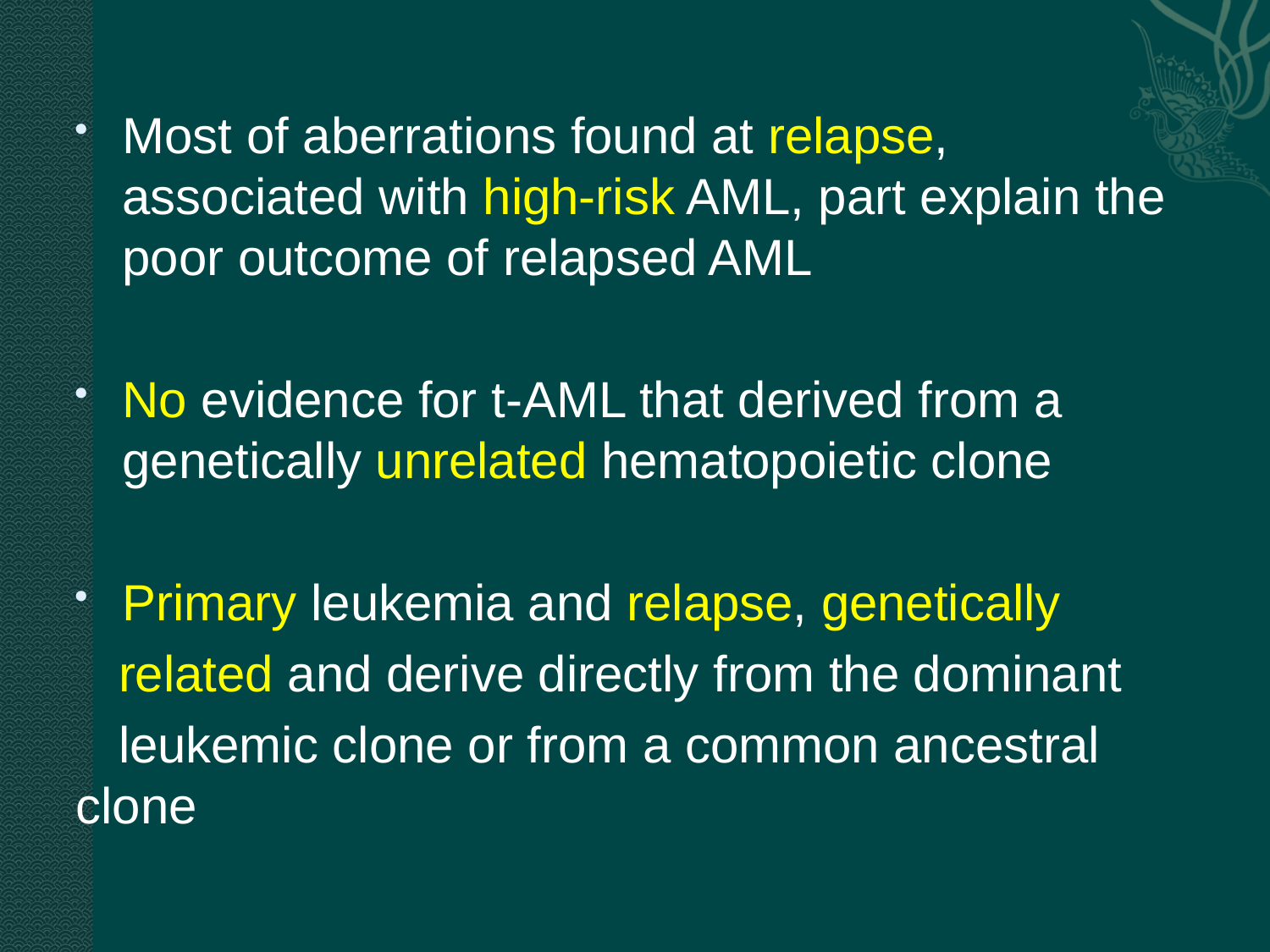

Most of aberrations found at relapse, associated with high-risk AML, part explain the poor outcome of relapsed AML

No evidence for t-AML that derived from a genetically unrelated hematopoietic clone

Primary leukemia and relapse, genetically
   related and derive directly from the dominant
   leukemic clone or from a common ancestral clone